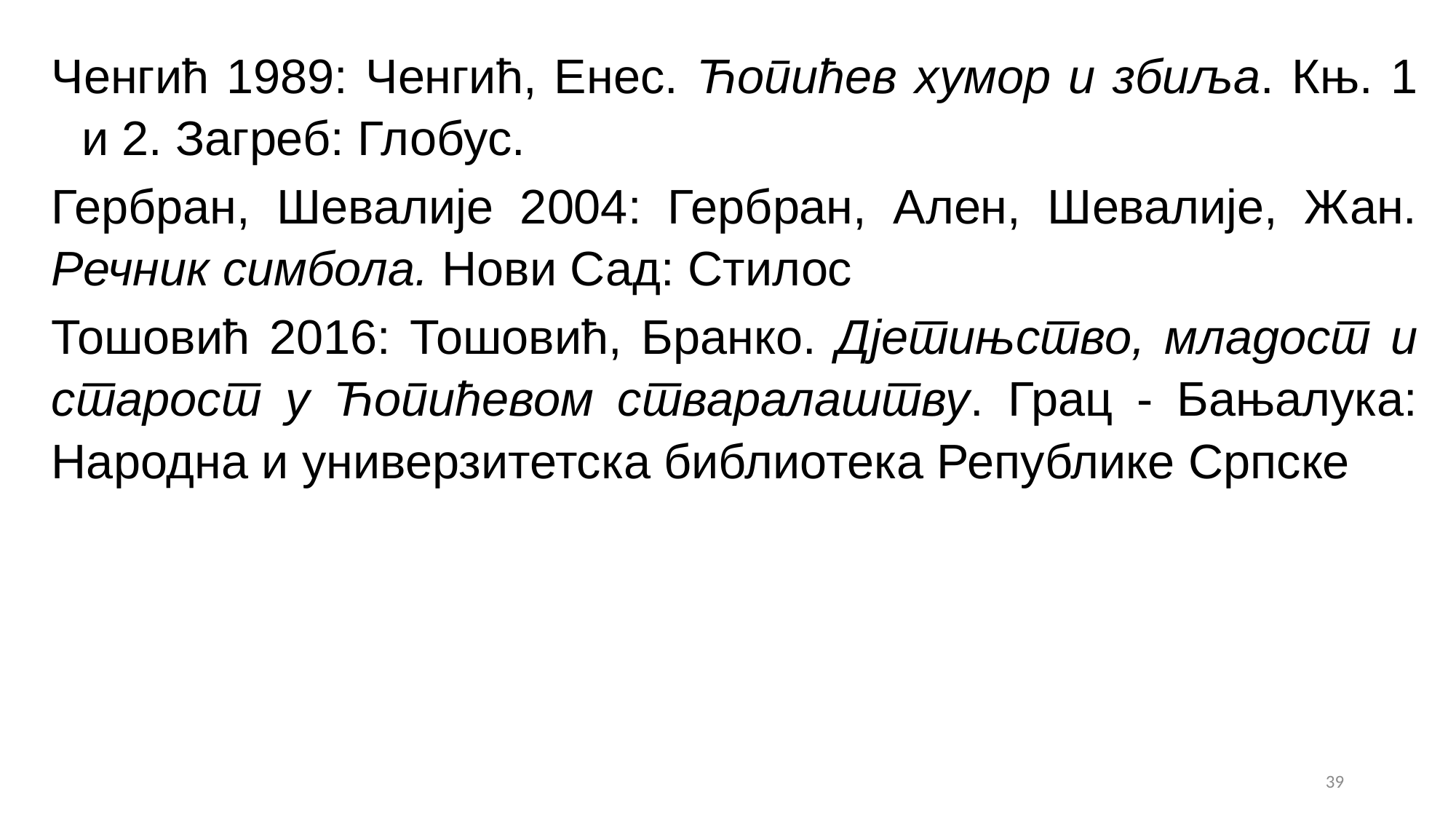

Ченгић 1989: Ченгић, Енес. Ћопићев хумор и збиља. Књ. 1 и 2. Загреб: Глобус.
Гербран, Шевалије 2004: Гербран, Ален, Шевалије, Жан. Речник симбола. Нови Сад: Стилос
Тошовић 2016: Тошовић, Бранко. Дјетињство, младост и старост у Ћопићевом стваралаштву. Грац - Бањалука: Народна и универзитетска библиотека Републике Српске
39